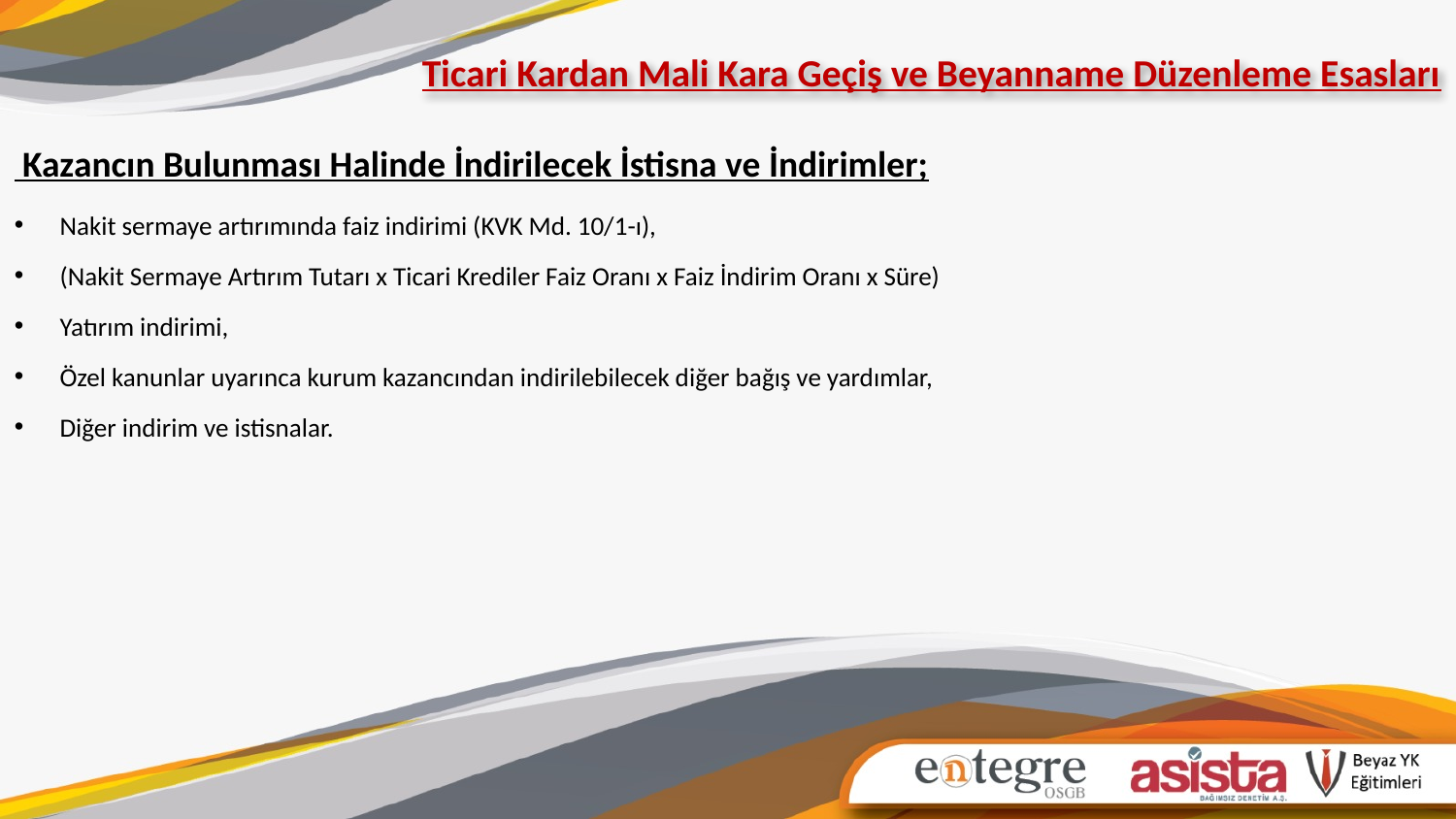

Ticari Kardan Mali Kara Geçiş ve Beyanname Düzenleme Esasları
 Kazancın Bulunması Halinde İndirilecek İstisna ve İndirimler;

Nakit sermaye artırımında faiz indirimi (KVK Md. 10/1-ı),

(Nakit Sermaye Artırım Tutarı x Ticari Krediler Faiz Oranı x Faiz İndirim Oranı x Süre)

Yatırım indirimi,

Özel kanunlar uyarınca kurum kazancından indirilebilecek diğer bağış ve yardımlar,

Diğer indirim ve istisnalar.